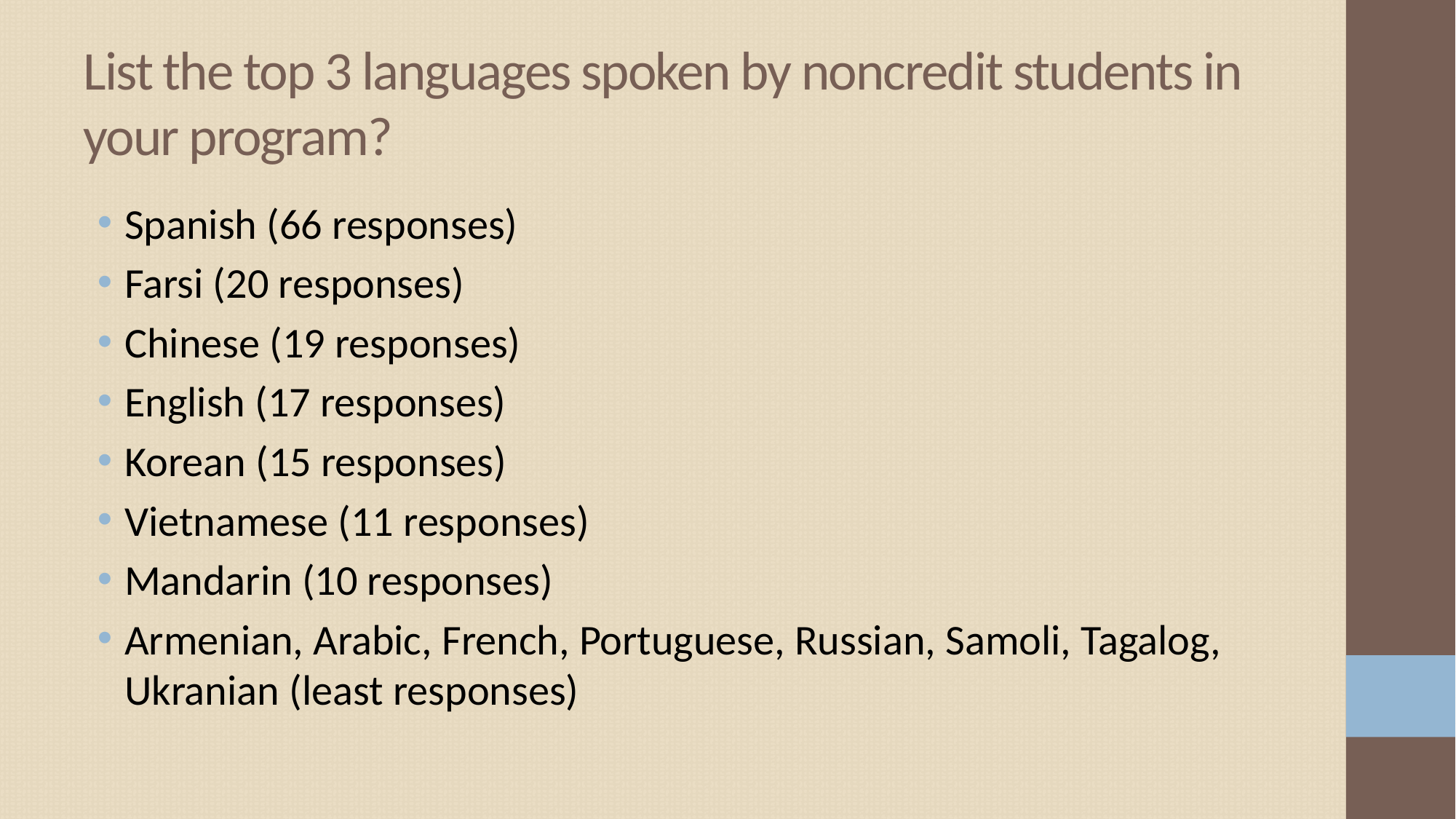

# List the top 3 languages spoken by noncredit students in your program?
Spanish (66 responses)
Farsi (20 responses)
Chinese (19 responses)
English (17 responses)
Korean (15 responses)
Vietnamese (11 responses)
Mandarin (10 responses)
Armenian, Arabic, French, Portuguese, Russian, Samoli, Tagalog, Ukranian (least responses)